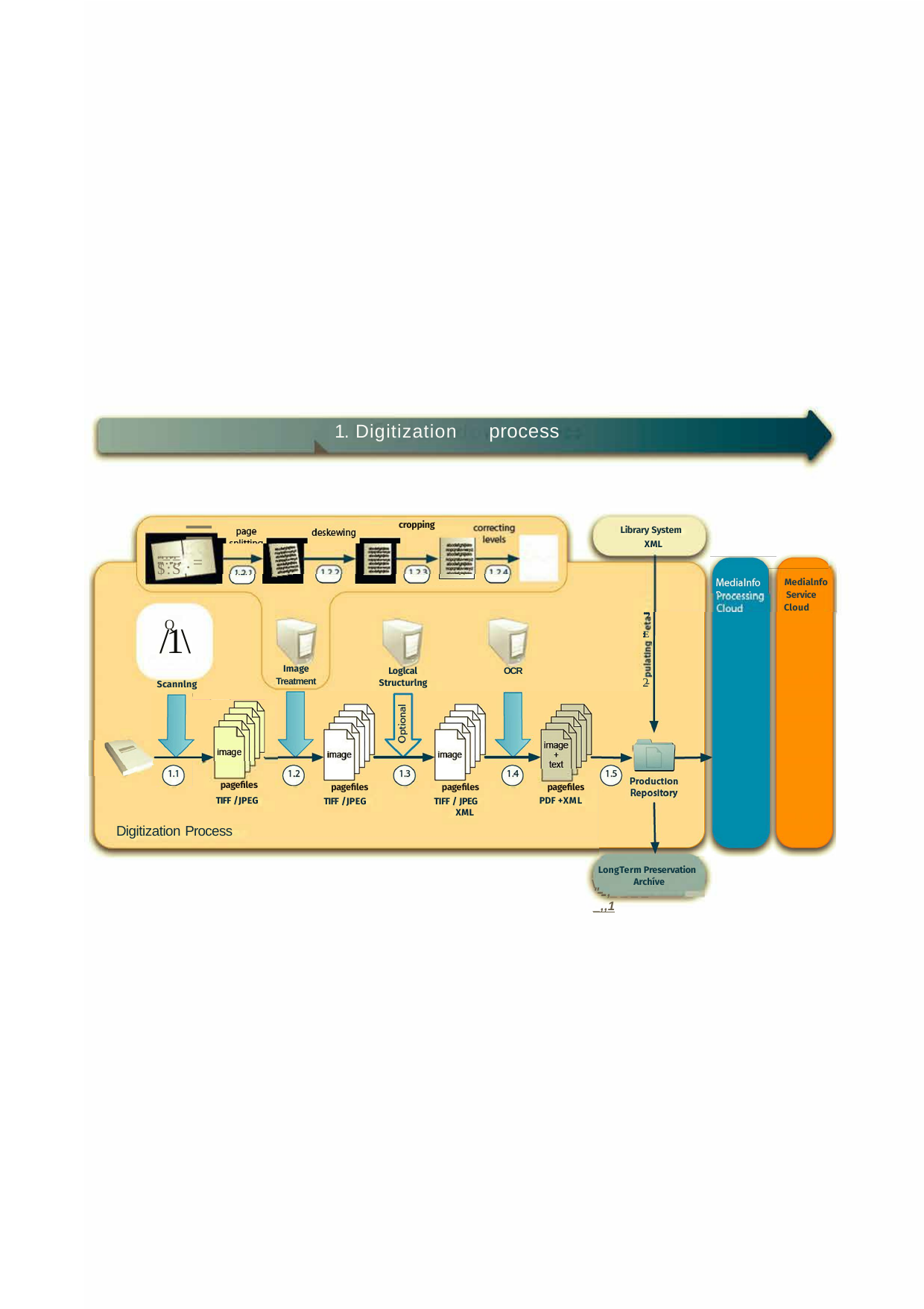

process
1. Digitization
=
cropping
Library System  XML
:::=::=. .=
::::;,
$:S
Medialnfo  Service  Cloud
..,
::E
Q
/1\
Scannlng
Image
Treatment
OCR
Loglcal  Structurlng
2-
pagefiles  TIFF /JPEG
pagefiles  TIFF /JPEG
pagefiles  TIFF / JPEG
XML
pagefiles  PDF +XML
Digitization Process
LongTerm Preservation
Archíve
\
"--...,_ _ _ _	_,,1